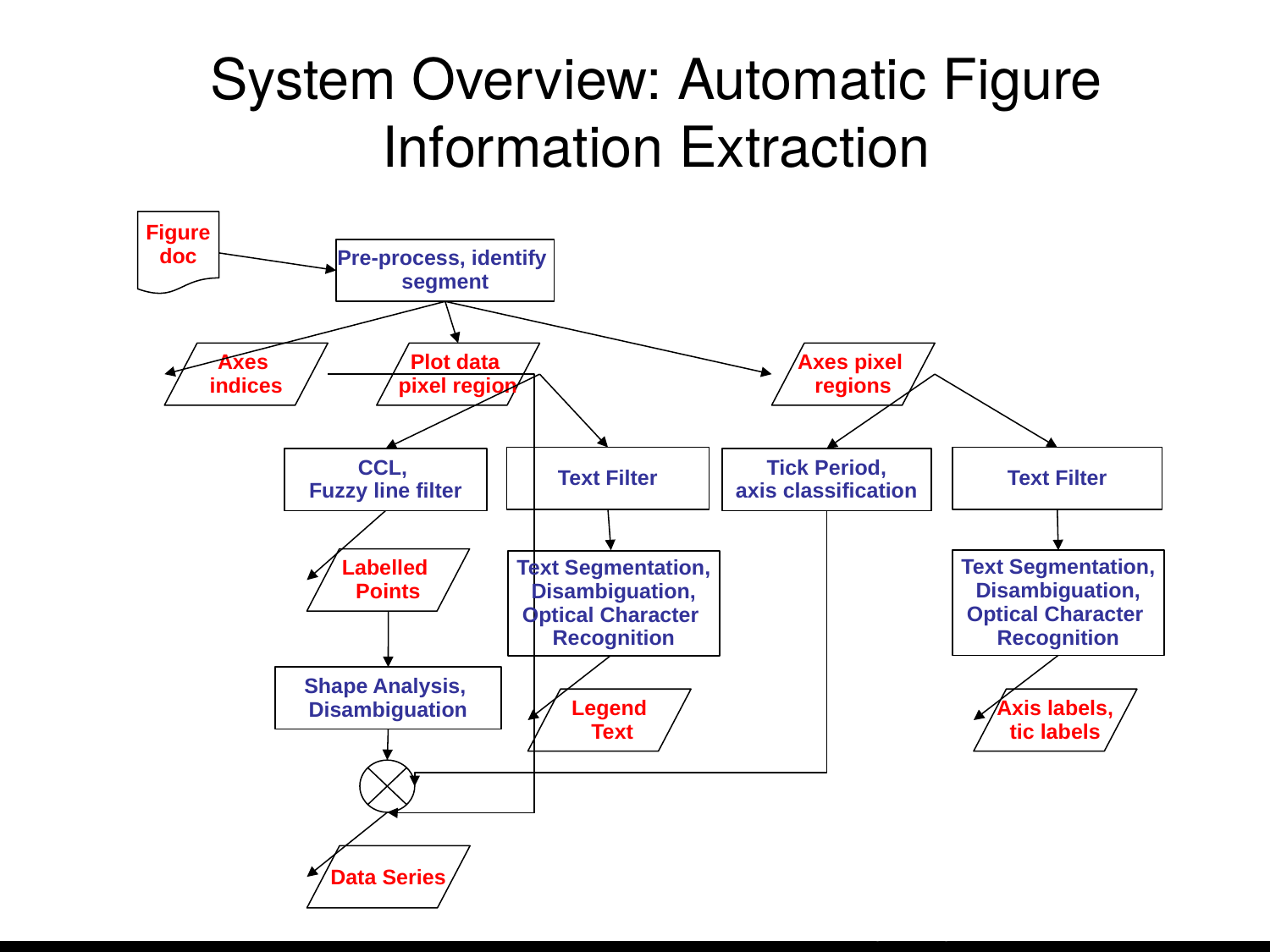

System Overview: Automatic Figure Information Extraction
Figure
doc
Pre-process, identify
segment
Axes
indices
Plot data
pixel region
Axes pixel
regions
Text Filter
Text Filter
CCL,
Fuzzy line filter
Tick Period,
axis classification
Labelled
Points
Text Segmentation,
Disambiguation,
Optical Character
Recognition
Shape Analysis,
Disambiguation
Legend
 Text
Axis labels,
tic labels

Data Series

Text Segmentation,
Disambiguation,
Optical Character
Recognition